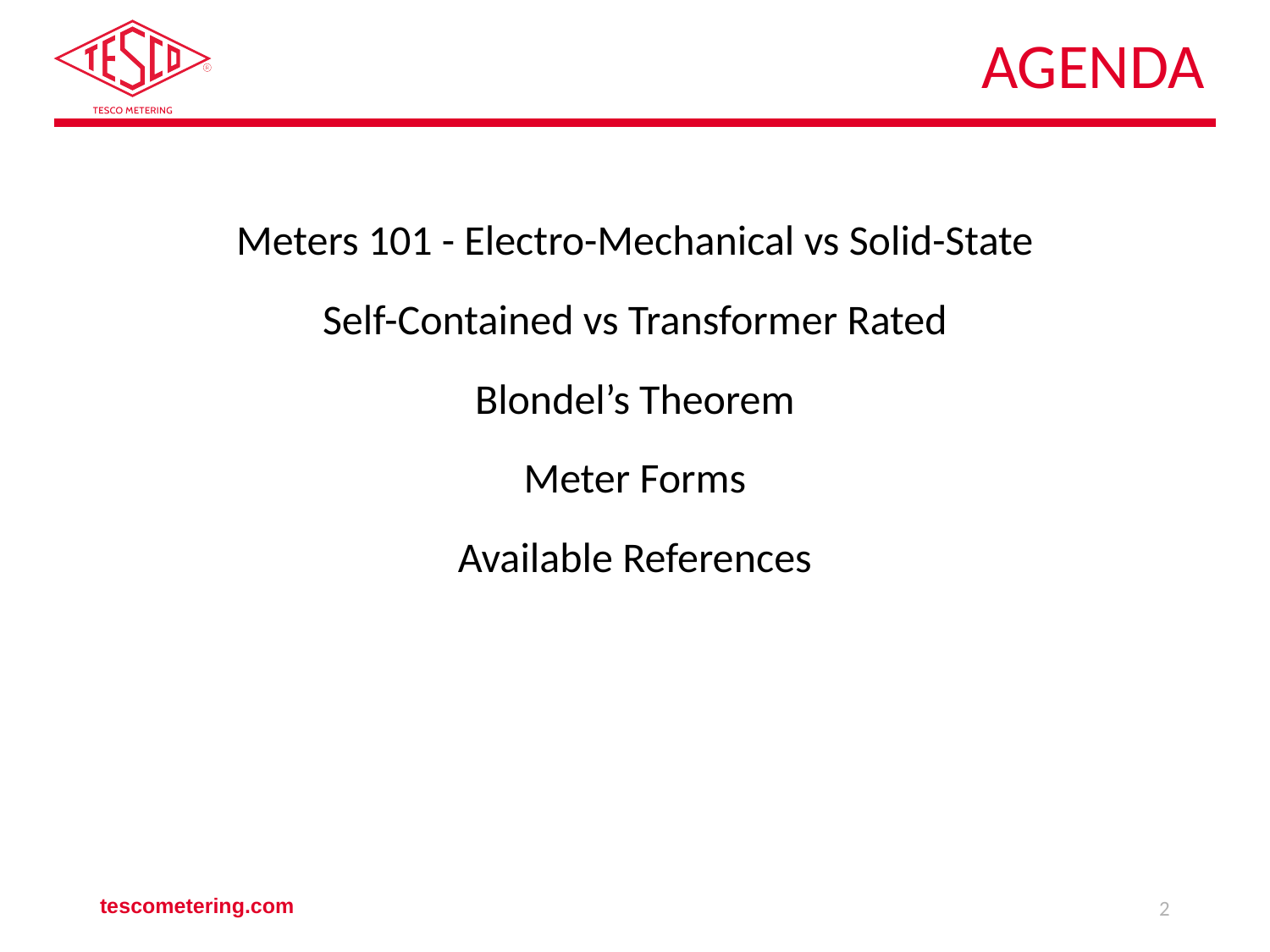

# Agenda
Meters 101 - Electro-Mechanical vs Solid-State
Self-Contained vs Transformer Rated
Blondel’s Theorem
Meter Forms
Available References
tescometering.com
2